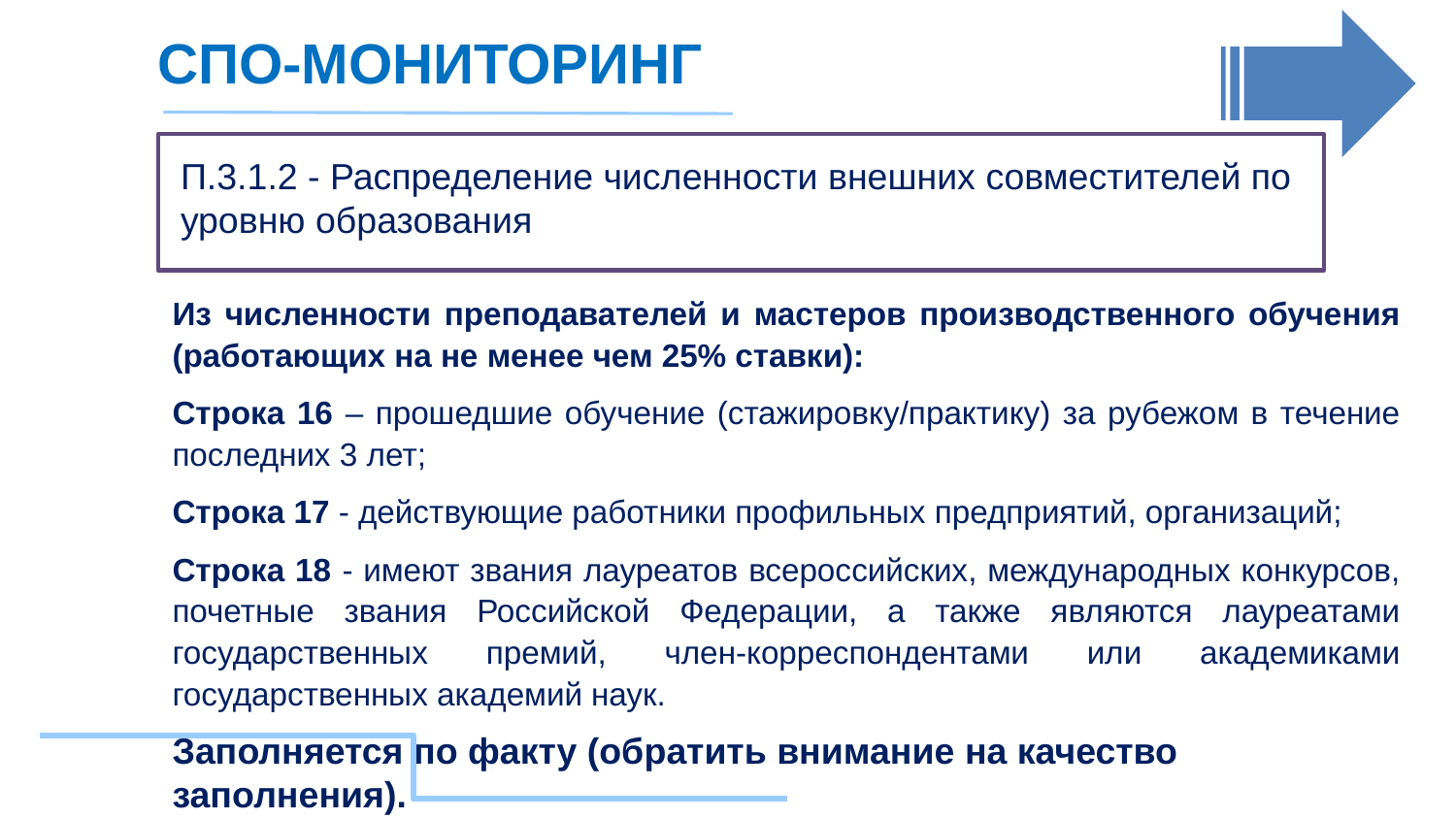

СПО-МОНИТОРИНГ

П.3.1.2 - Распределение численности внешних совместителей по уровню образования
Из численности преподавателей и мастеров производственного обучения (работающих на не менее чем 25% ставки):
Строка 16 – прошедшие обучение (стажировку/практику) за рубежом в течение последних 3 лет;
Строка 17 - действующие работники профильных предприятий, организаций;
Строка 18 - имеют звания лауреатов всероссийских, международных конкурсов, почетные звания Российской Федерации, а также являются лауреатами государственных премий, член-корреспондентами или академиками государственных академий наук.
Заполняется по факту (обратить внимание на качество заполнения).